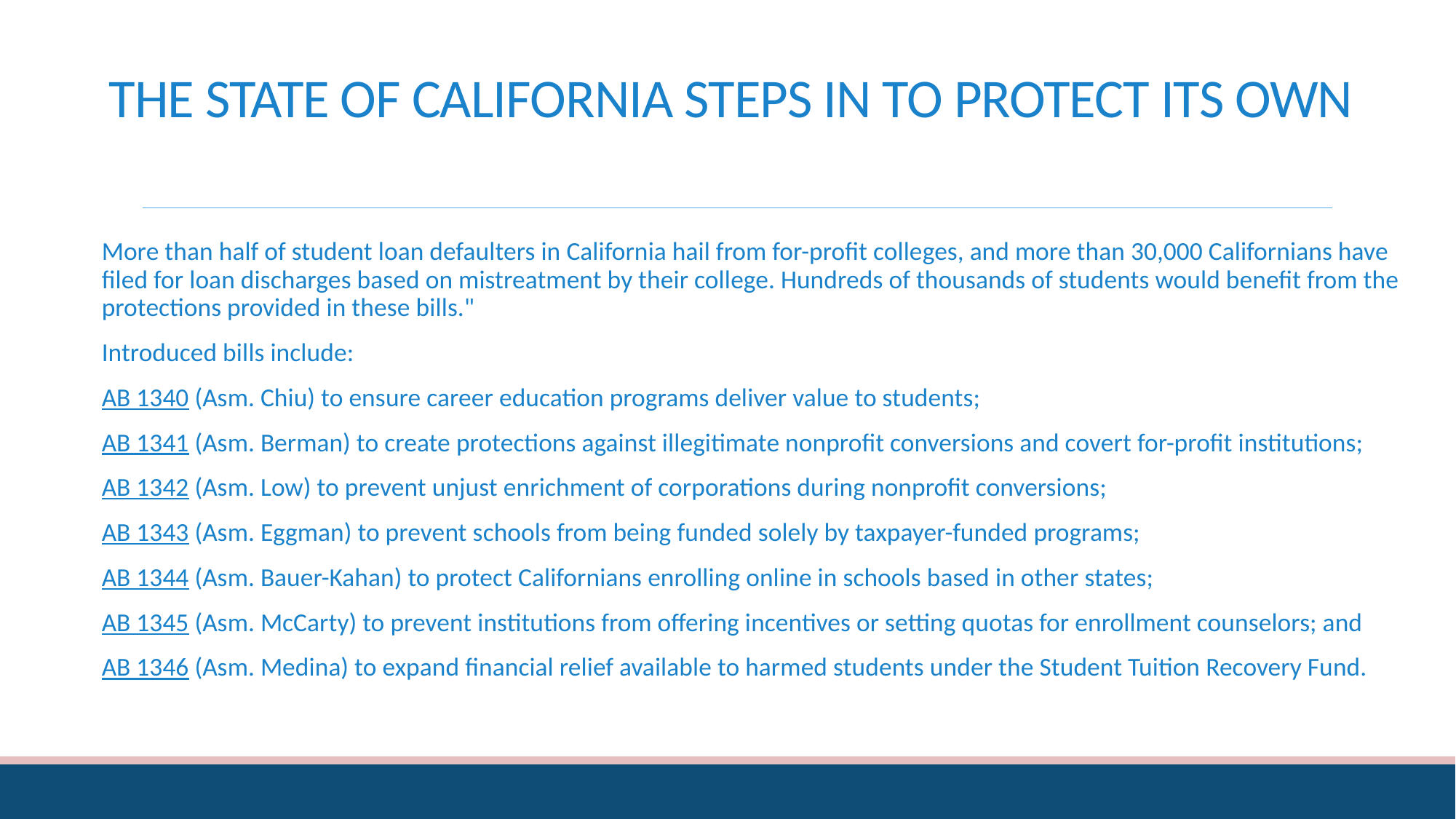

# THE STATE OF CALIFORNIA STEPS IN TO PROTECT ITS OWN
More than half of student loan defaulters in California hail from for-profit colleges, and more than 30,000 Californians have filed for loan discharges based on mistreatment by their college. Hundreds of thousands of students would benefit from the protections provided in these bills."
Introduced bills include:
AB 1340 (Asm. Chiu) to ensure career education programs deliver value to students;
AB 1341 (Asm. Berman) to create protections against illegitimate nonprofit conversions and covert for-profit institutions;
AB 1342 (Asm. Low) to prevent unjust enrichment of corporations during nonprofit conversions;
AB 1343 (Asm. Eggman) to prevent schools from being funded solely by taxpayer-funded programs;
AB 1344 (Asm. Bauer-Kahan) to protect Californians enrolling online in schools based in other states;
AB 1345 (Asm. McCarty) to prevent institutions from offering incentives or setting quotas for enrollment counselors; and
AB 1346 (Asm. Medina) to expand financial relief available to harmed students under the Student Tuition Recovery Fund.